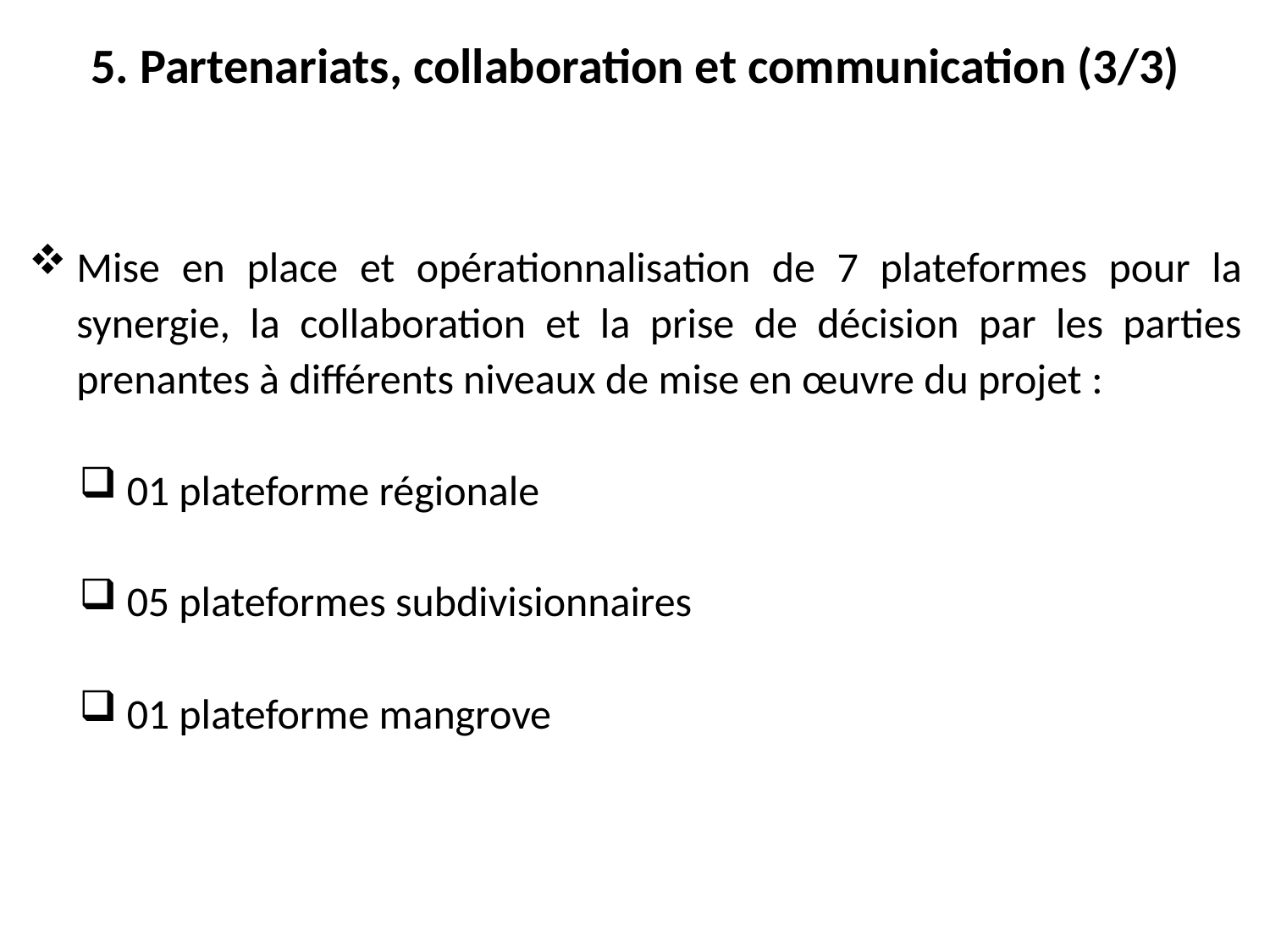

# 5. Partenariats, collaboration et communication (3/3)
Mise en place et opérationnalisation de 7 plateformes pour la synergie, la collaboration et la prise de décision par les parties prenantes à différents niveaux de mise en œuvre du projet :

 01 plateforme régionale

 05 plateformes subdivisionnaires

 01 plateforme mangrove